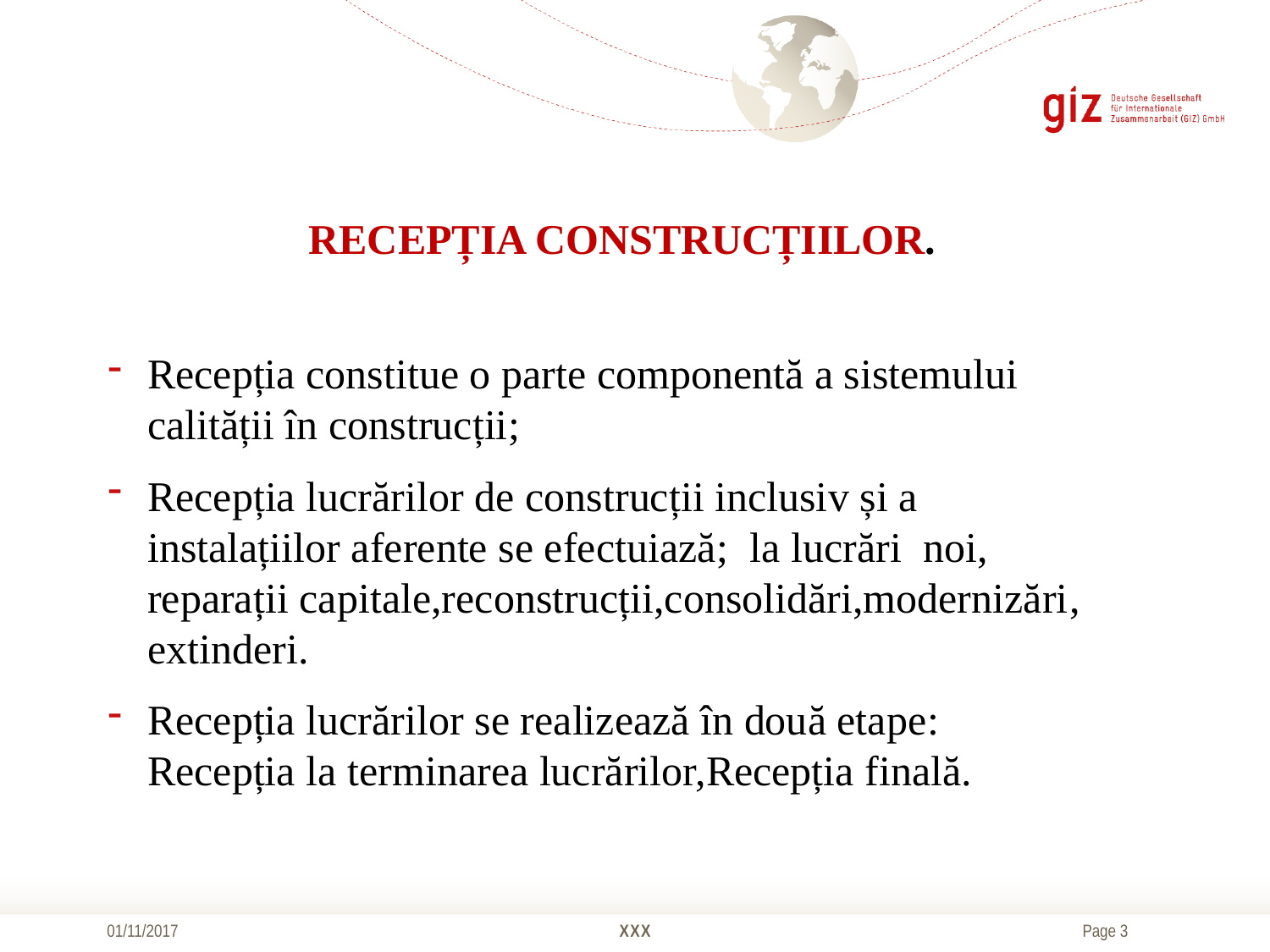

# RECEPȚIA CONSTRUCȚIILOR.
Recepția constitue o parte componentă a sistemului calității în construcții;
Recepția lucrărilor de construcții inclusiv și a instalațiilor aferente se efectuiază;  la lucrări  noi, reparații capitale,reconstrucții,consolidări,modernizări, extinderi.
Recepția lucrărilor se realizează în două etape: Recepția la terminarea lucrărilor,Recepția finală.

01/11/2017
XXX